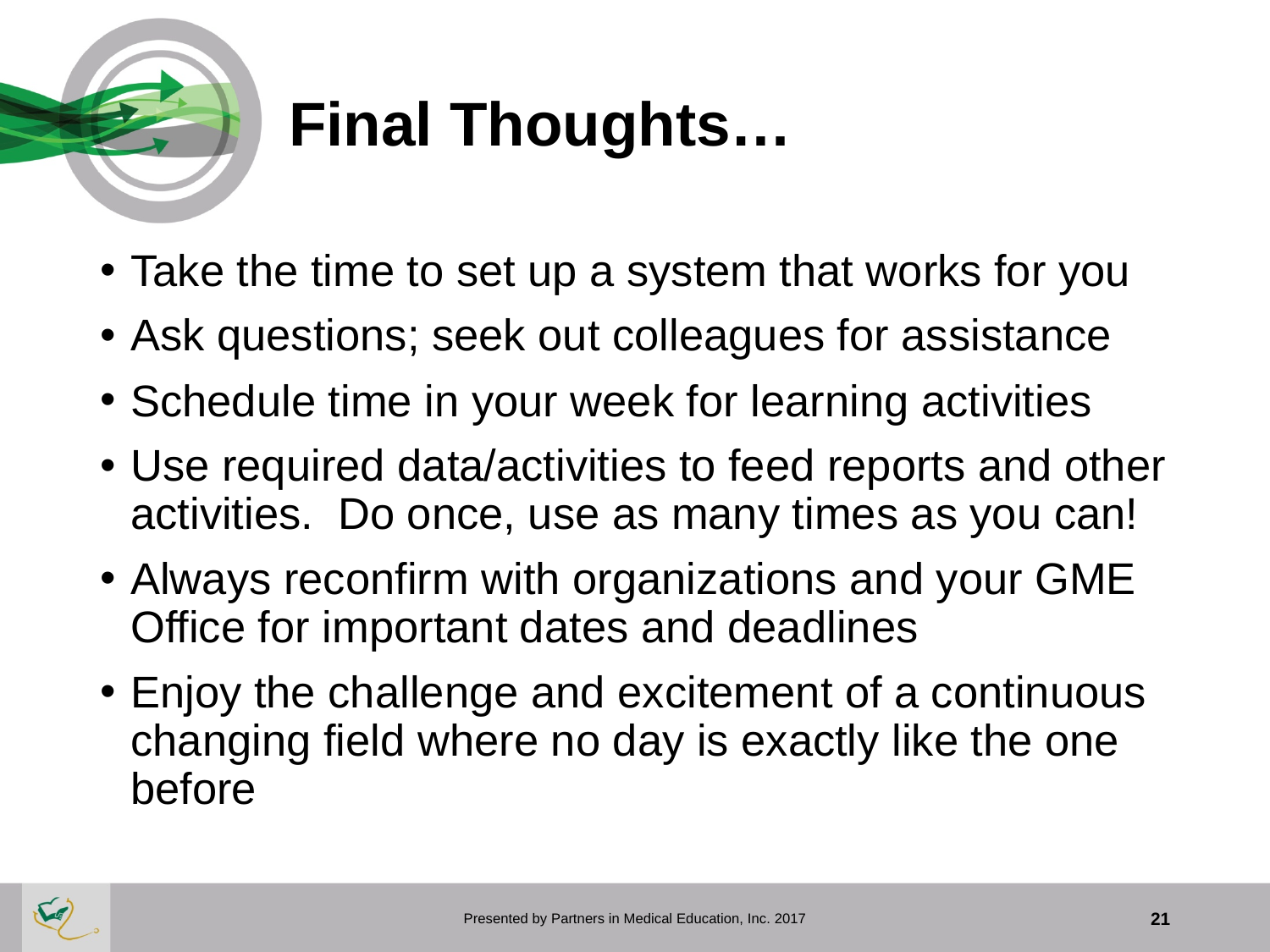

# Final Thoughts…
Take the time to set up a system that works for you
Ask questions; seek out colleagues for assistance
Schedule time in your week for learning activities
Use required data/activities to feed reports and other activities.  Do once, use as many times as you can!
Always reconfirm with organizations and your GME Office for important dates and deadlines
Enjoy the challenge and excitement of a continuous changing field where no day is exactly like the one before
Presented by Partners in Medical Education, Inc. 2017
21